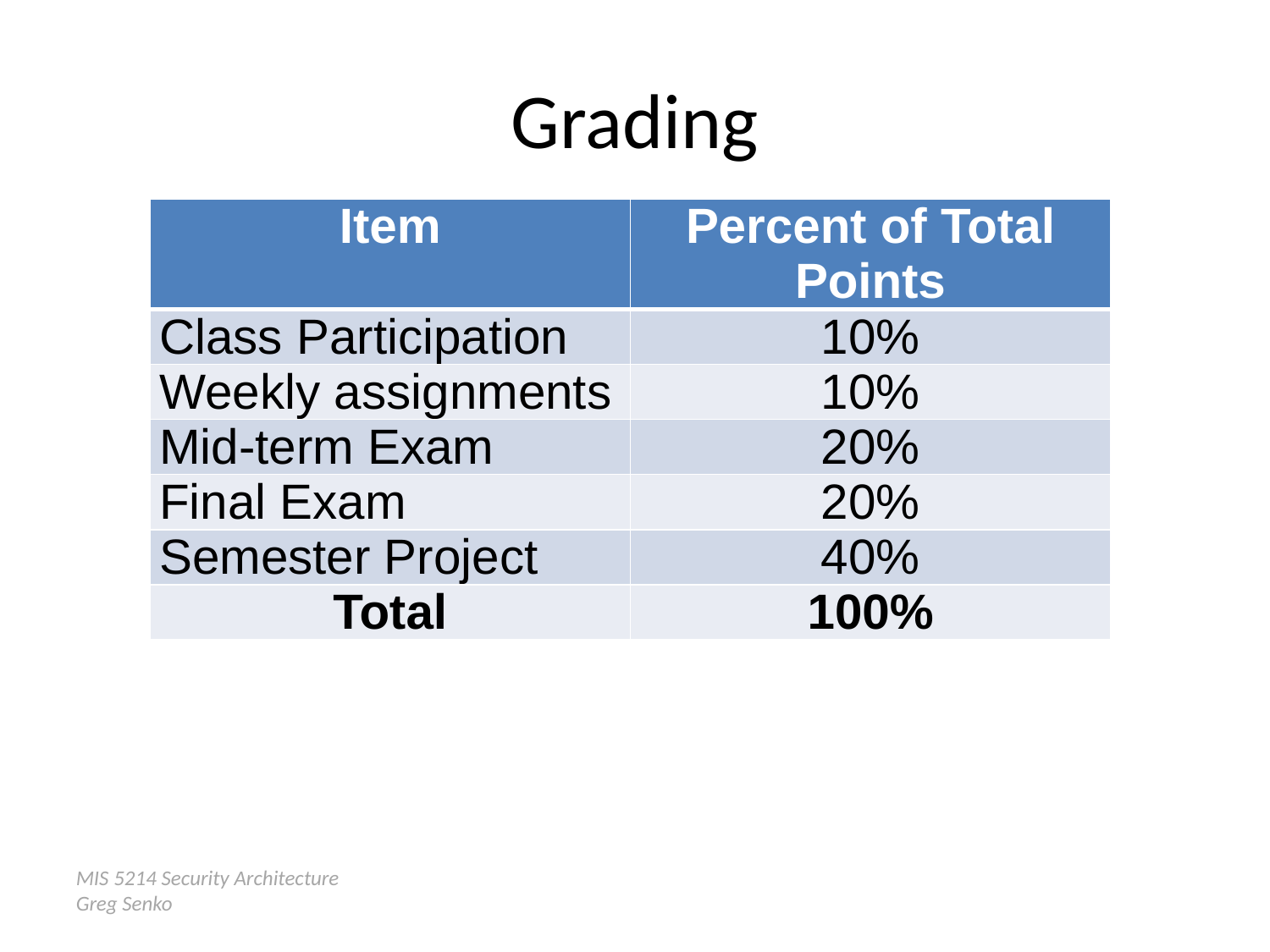

# Grading
| Item | Percent of Total Points |
| --- | --- |
| Class Participation | 10% |
| Weekly assignments | 10% |
| Mid-term Exam | 20% |
| Final Exam | 20% |
| Semester Project | 40% |
| Total | 100% |